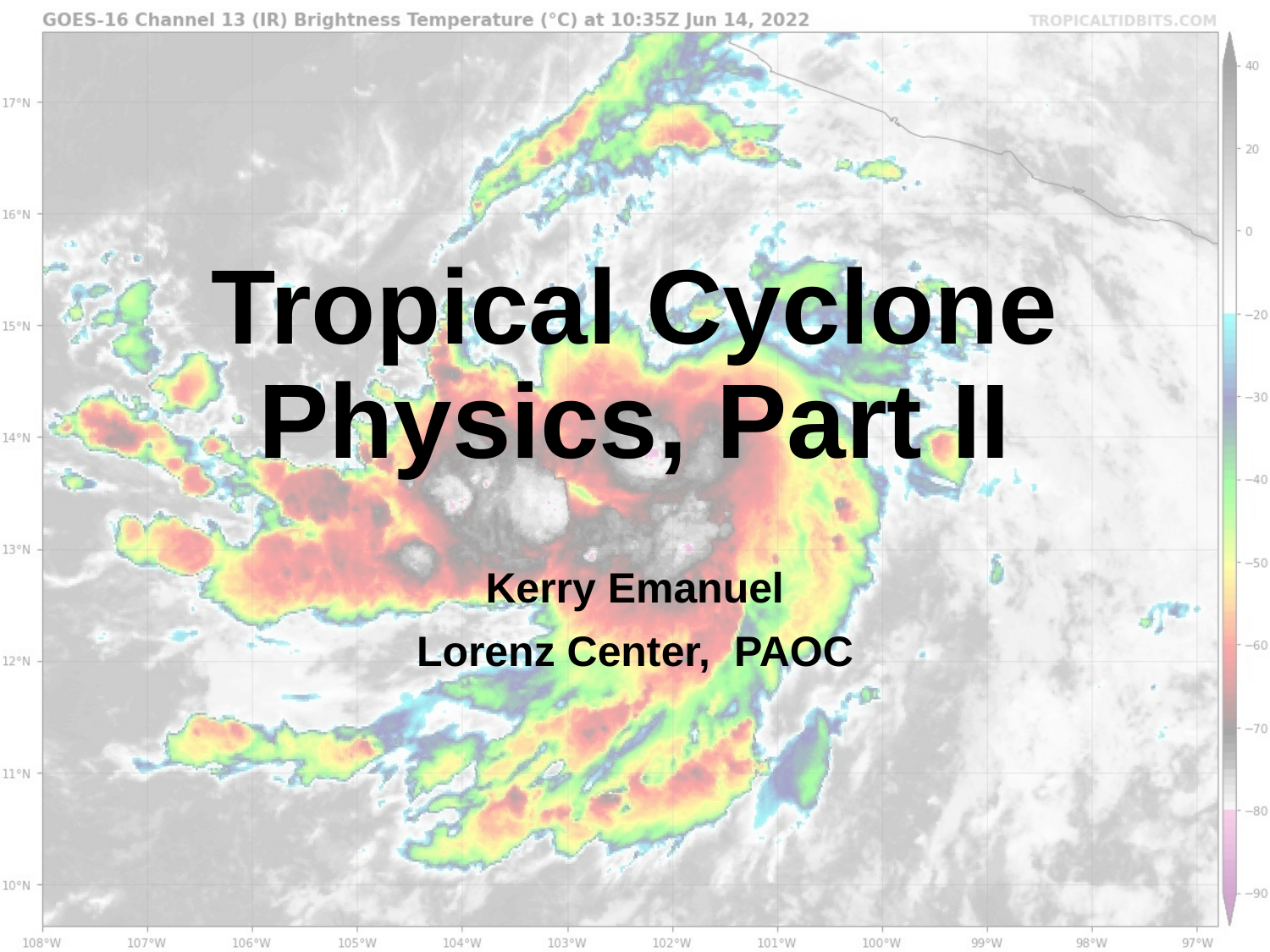

# Tropical Cyclone Physics, Part II
Kerry Emanuel
Lorenz Center,  PAOC